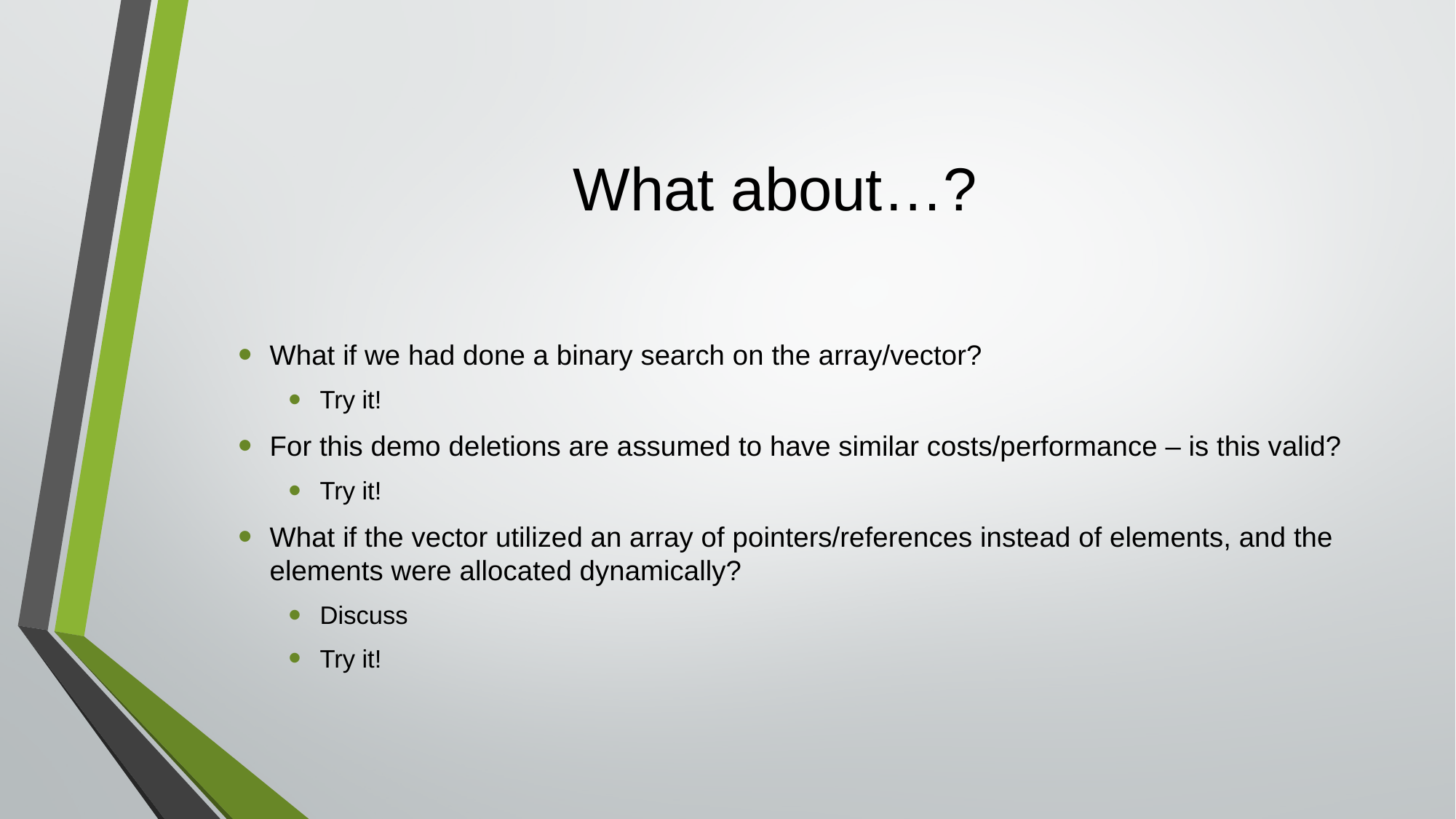

# What about…?
What if we had done a binary search on the array/vector?
Try it!
For this demo deletions are assumed to have similar costs/performance – is this valid?
Try it!
What if the vector utilized an array of pointers/references instead of elements, and the elements were allocated dynamically?
Discuss
Try it!